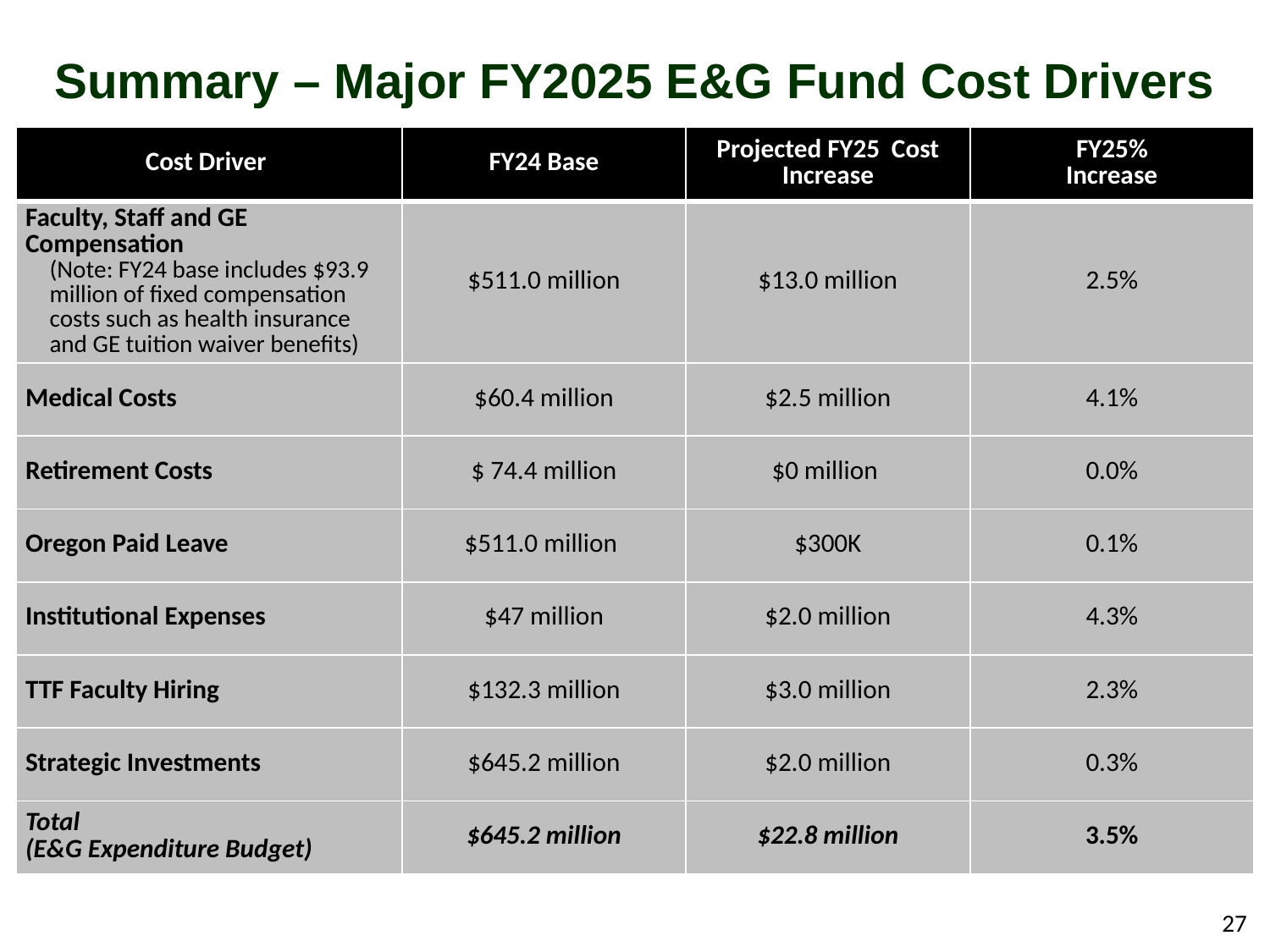

Summary – Major FY2025 E&G Fund Cost Drivers
| Cost Driver | FY24 Base | Projected FY25 Cost Increase | FY25% Increase |
| --- | --- | --- | --- |
| Faculty, Staff and GE Compensation (Note: FY24 base includes $93.9 million of fixed compensation costs such as health insurance and GE tuition waiver benefits) | $511.0 million | $13.0 million | 2.5% |
| Medical Costs | $60.4 million | $2.5 million | 4.1% |
| Retirement Costs | $ 74.4 million | $0 million | 0.0% |
| Oregon Paid Leave | $511.0 million | $300K | 0.1% |
| Institutional Expenses | $47 million | $2.0 million | 4.3% |
| TTF Faculty Hiring | $132.3 million | $3.0 million | 2.3% |
| Strategic Investments | $645.2 million | $2.0 million | 0.3% |
| Total (E&G Expenditure Budget) | $645.2 million | $22.8 million | 3.5% |
27